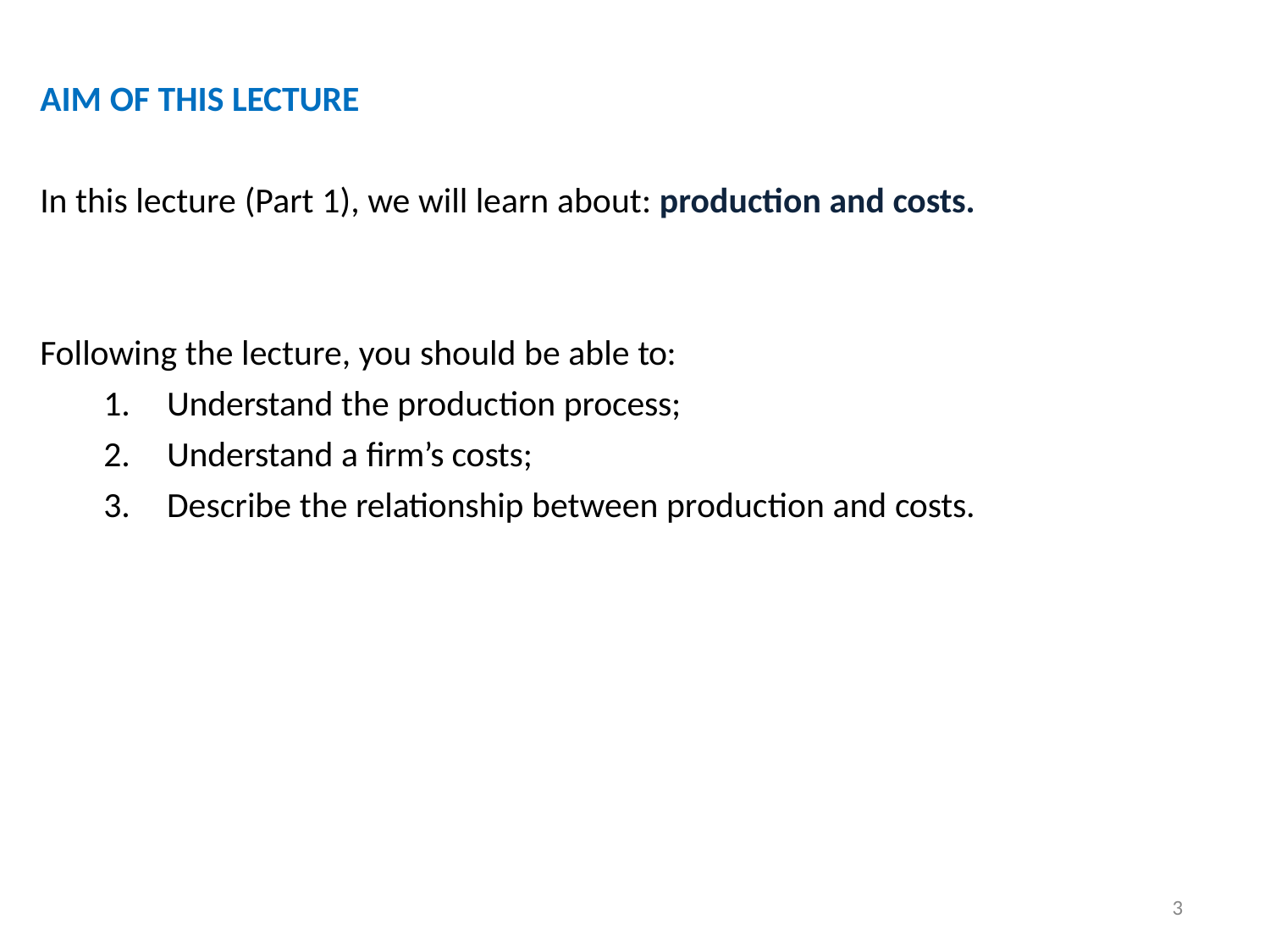

# AIM OF THIS LECTURE
In this lecture (Part 1), we will learn about: production and costs.
Following the lecture, you should be able to:
Understand the production process;
Understand a firm’s costs;
Describe the relationship between production and costs.
3